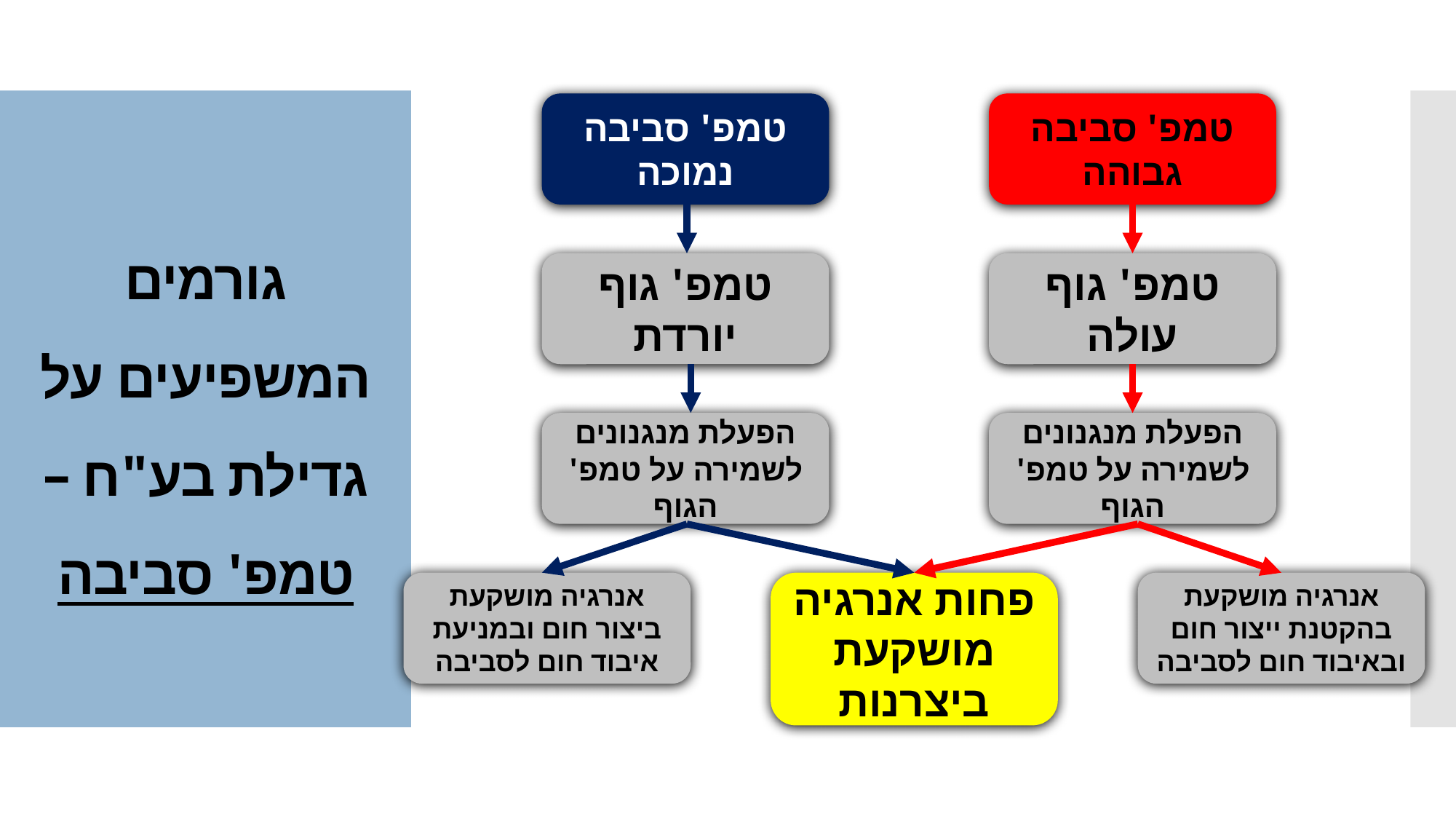

טמפ' סביבה נמוכה
טמפ' סביבה גבוהה
# גורמים המשפיעים על גדילת בע"ח – טמפ' סביבה
טמפ' גוף יורדת
טמפ' גוף עולה
הפעלת מנגנונים לשמירה על טמפ' הגוף
הפעלת מנגנונים לשמירה על טמפ' הגוף
אנרגיה מושקעת ביצור חום ובמניעת איבוד חום לסביבה
פחות אנרגיה מושקעת ביצרנות
אנרגיה מושקעת בהקטנת ייצור חום ובאיבוד חום לסביבה